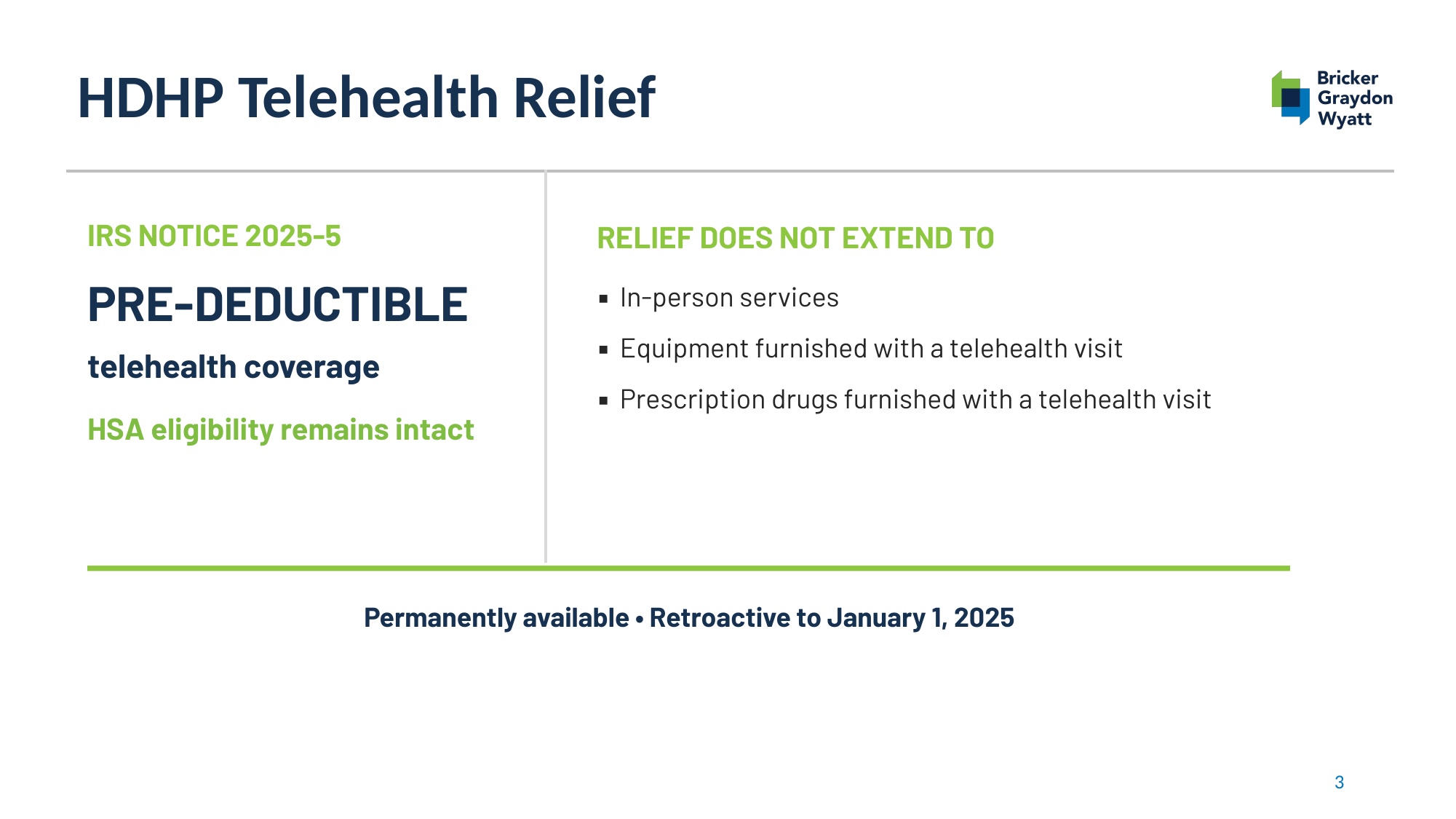

# HDHP Telehealth Relief
IRS NOTICE 2025-5
RELIEF DOES NOT EXTEND TO
PRE-DEDUCTIBLE
▪  In-person services
▪  Equipment furnished with a telehealth visit
▪  Prescription drugs furnished with a telehealth visit
telehealth coverage
HSA eligibility remains intact

Permanently available • Retroactive to January 1, 2025